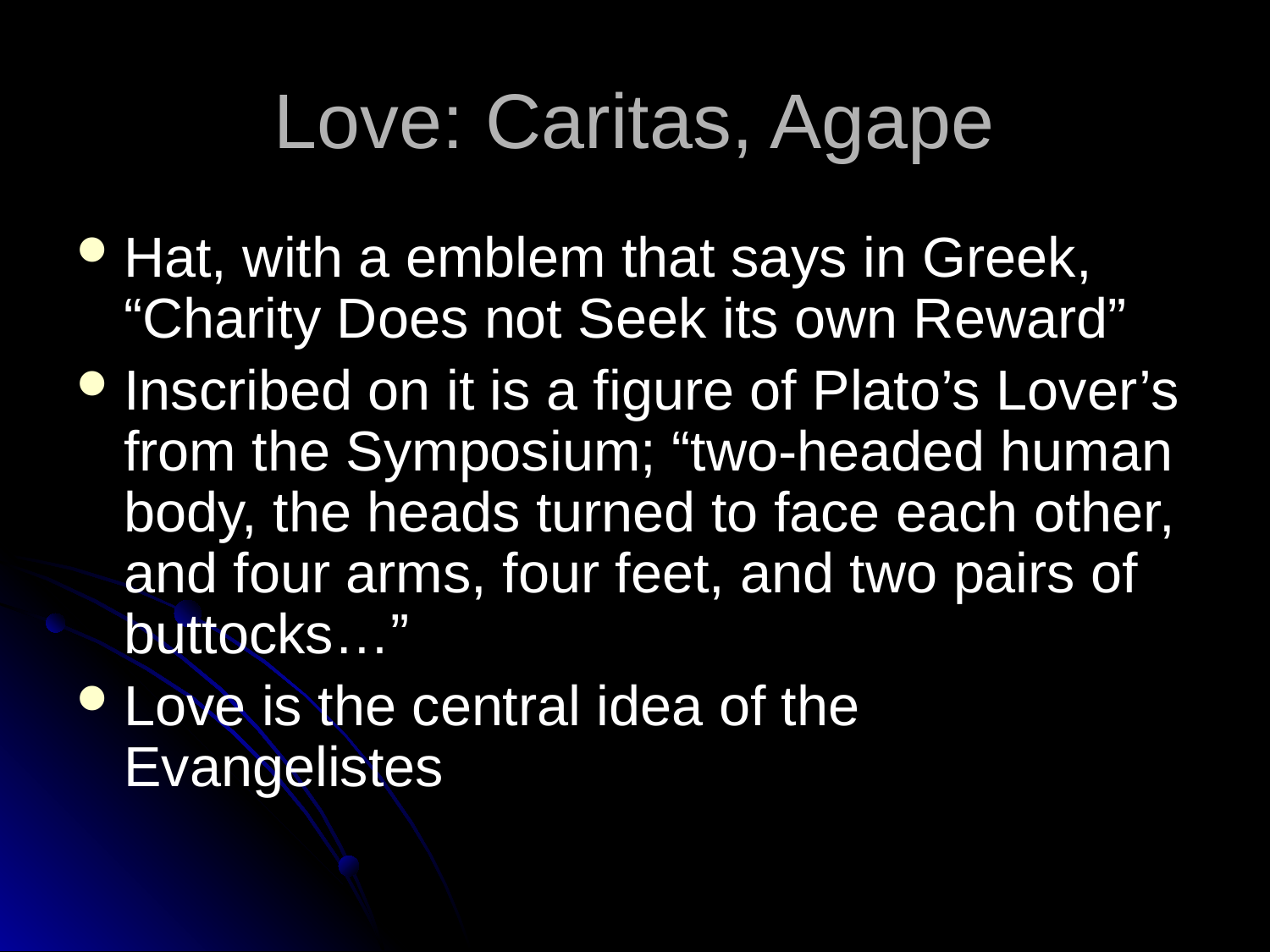

# Love: Caritas, Agape
Hat, with a emblem that says in Greek, “Charity Does not Seek its own Reward”
Inscribed on it is a figure of Plato’s Lover’s from the Symposium; “two-headed human body, the heads turned to face each other, and four arms, four feet, and two pairs of buttocks…”
Love is the central idea of the Evangelistes